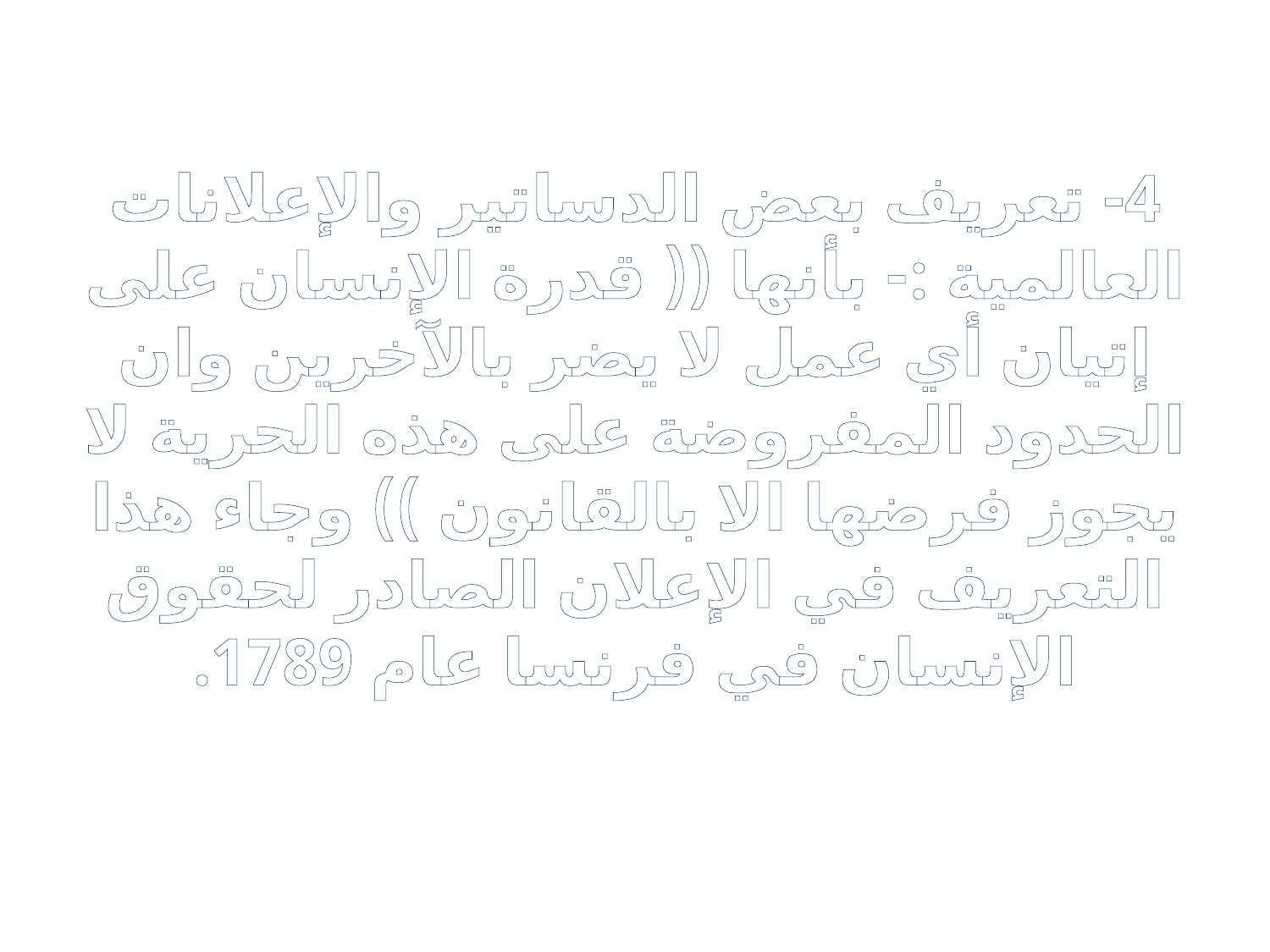

# 4- تعريف بعض الدساتير والإعلانات العالمية :- بأنها (( قدرة الإنسان على إتيان أي عمل لا يضر بالآخرين وان الحدود المفروضة على هذه الحرية لا يجوز فرضها الا بالقانون )) وجاء هذا التعريف في الإعلان الصادر لحقوق الإنسان في فرنسا عام 1789.